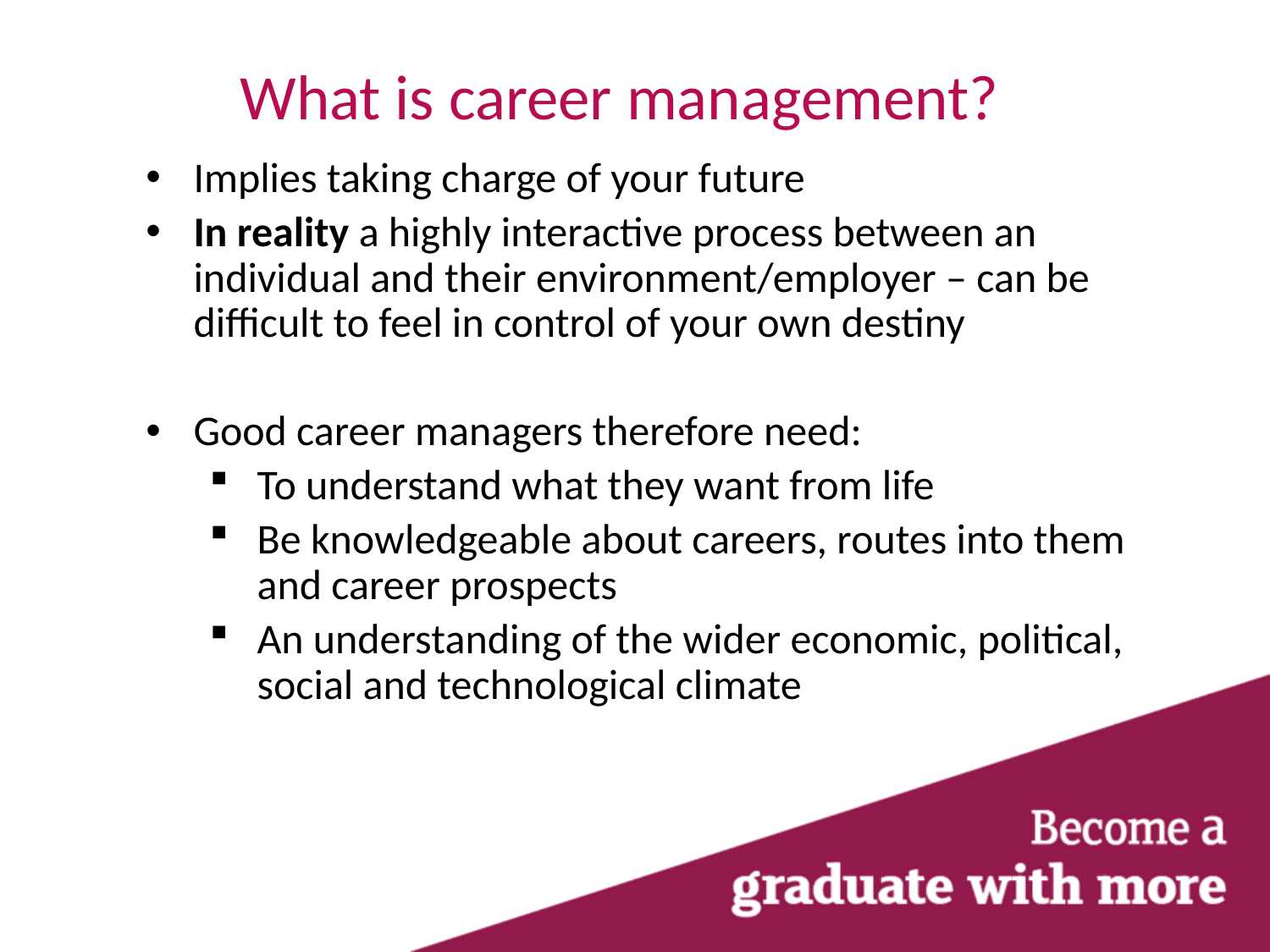

# What is career management?
Implies taking charge of your future
In reality a highly interactive process between an individual and their environment/employer – can be difficult to feel in control of your own destiny

Good career managers therefore need:
To understand what they want from life
Be knowledgeable about careers, routes into them and career prospects
An understanding of the wider economic, political, social and technological climate